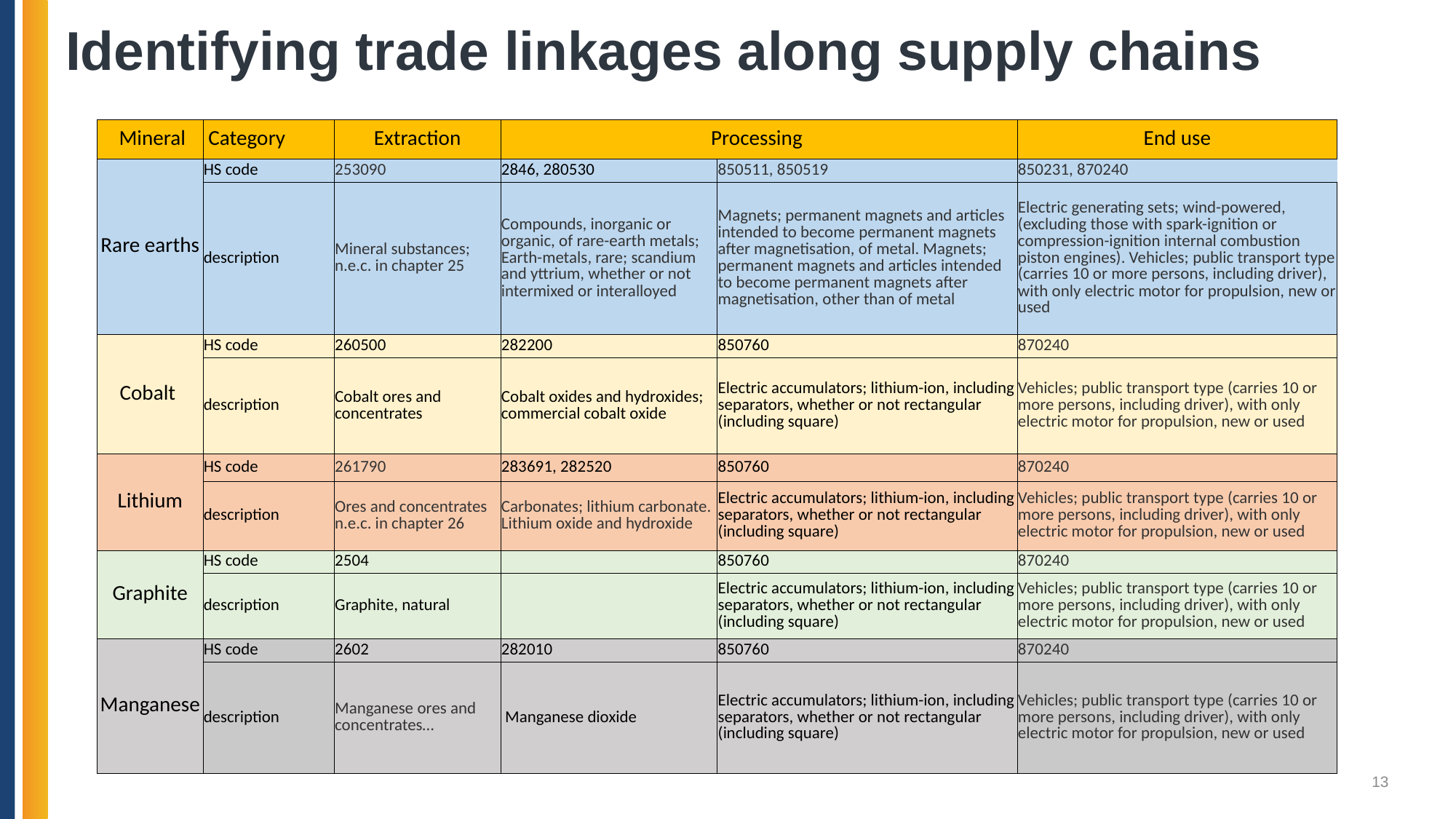

# Identifying trade linkages along supply chains
| Mineral | Category | Extraction | Processing |  | End use |
| --- | --- | --- | --- | --- | --- |
| Rare earths | HS code | 253090 | 2846, 280530 | 850511, 850519 | 850231, 870240 |
|  | description | Mineral substances; n.e.c. in chapter 25 | Compounds, inorganic or organic, of rare-earth metals; Earth-metals, rare; scandium and yttrium, whether or not intermixed or interalloyed | Magnets; permanent magnets and articles intended to become permanent magnets after magnetisation, of metal. Magnets; permanent magnets and articles intended to become permanent magnets after magnetisation, other than of metal | Electric generating sets; wind-powered, (excluding those with spark-ignition or compression-ignition internal combustion piston engines). Vehicles; public transport type (carries 10 or more persons, including driver), with only electric motor for propulsion, new or used |
| Cobalt | HS code | 260500 | 282200 | 850760 | 870240 |
|  | description | Cobalt ores and concentrates | Cobalt oxides and hydroxides; commercial cobalt oxide | Electric accumulators; lithium-ion, including separators, whether or not rectangular (including square) | Vehicles; public transport type (carries 10 or more persons, including driver), with only electric motor for propulsion, new or used |
| Lithium | HS code | 261790 | 283691, 282520 | 850760 | 870240 |
|  | description | Ores and concentrates n.e.c. in chapter 26 | Carbonates; lithium carbonate. Lithium oxide and hydroxide | Electric accumulators; lithium-ion, including separators, whether or not rectangular (including square) | Vehicles; public transport type (carries 10 or more persons, including driver), with only electric motor for propulsion, new or used |
| Graphite | HS code | 2504 |  | 850760 | 870240 |
|  | description | Graphite, natural |  | Electric accumulators; lithium-ion, including separators, whether or not rectangular (including square) | Vehicles; public transport type (carries 10 or more persons, including driver), with only electric motor for propulsion, new or used |
| Manganese | HS code | 2602 | 282010 | 850760 | 870240 |
|  | description | Manganese ores and concentrates… | Manganese dioxide | Electric accumulators; lithium-ion, including separators, whether or not rectangular (including square) | Vehicles; public transport type (carries 10 or more persons, including driver), with only electric motor for propulsion, new or used |
13